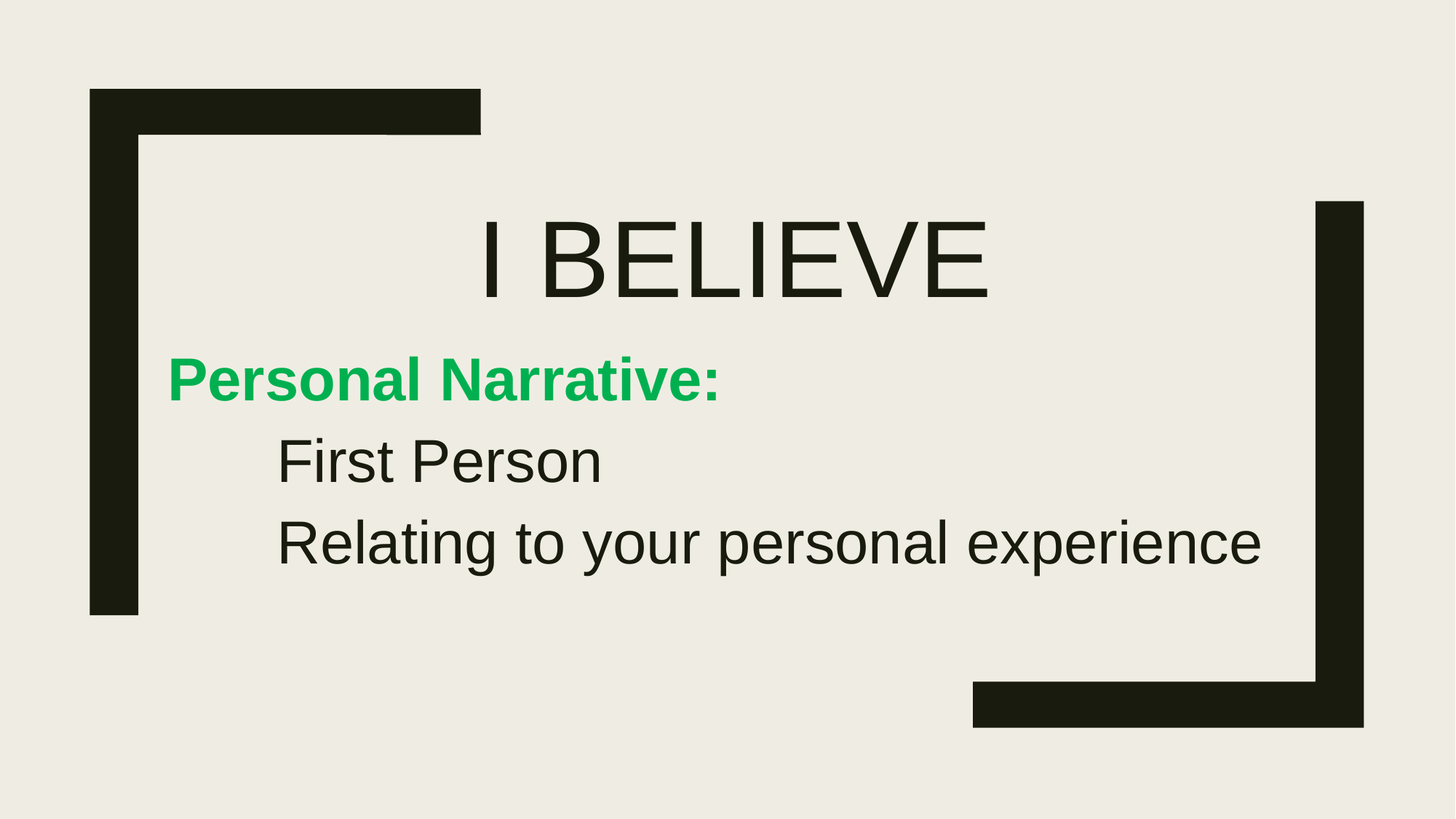

# I Believe
Personal Narrative:
	First Person
	Relating to your personal experience